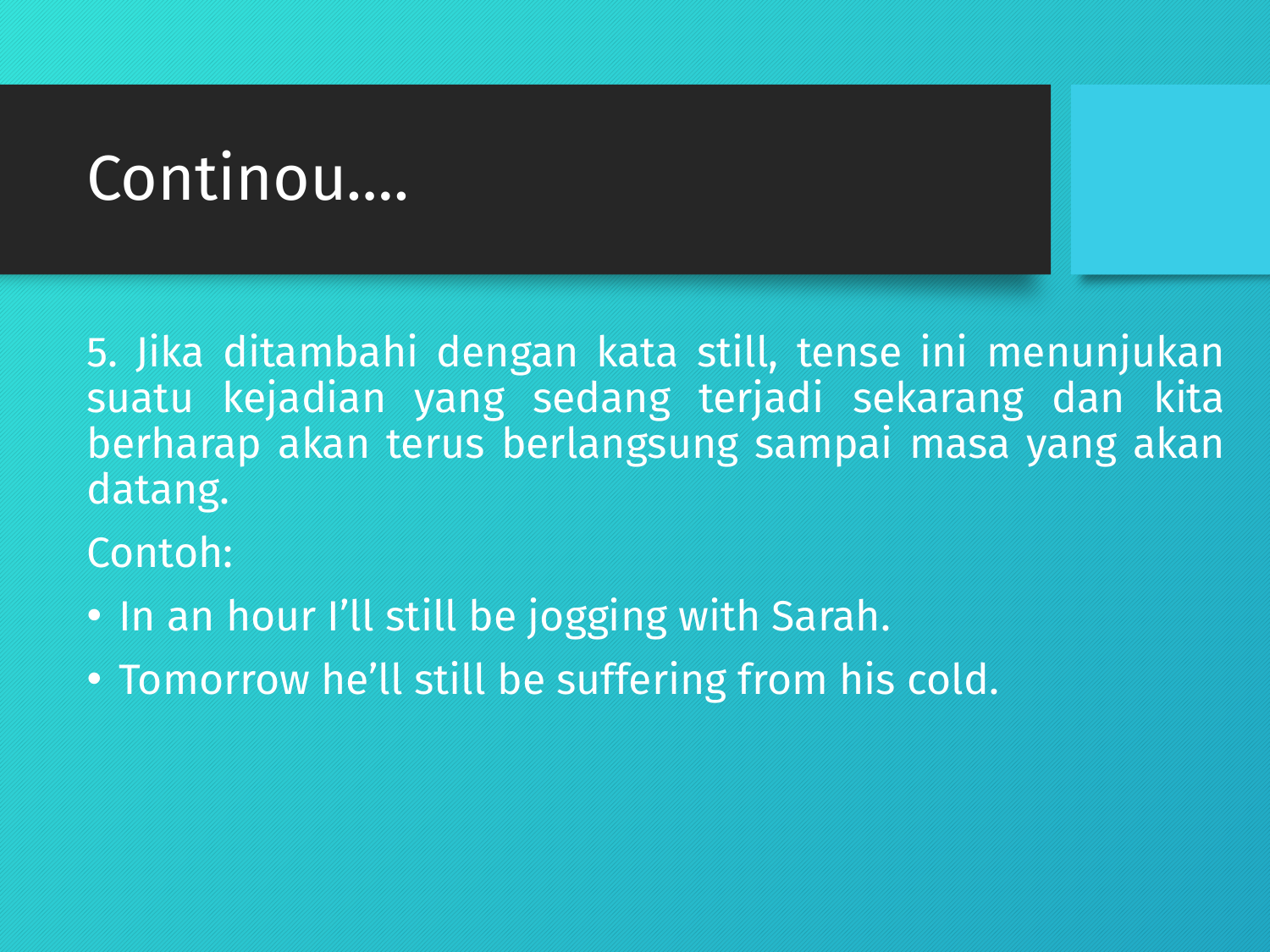

# Continou….
5. Jika ditambahi dengan kata still, tense ini menunjukan suatu kejadian yang sedang terjadi sekarang dan kita berharap akan terus berlangsung sampai masa yang akan datang.
Contoh:
In an hour I’ll still be jogging with Sarah.
Tomorrow he’ll still be suffering from his cold.